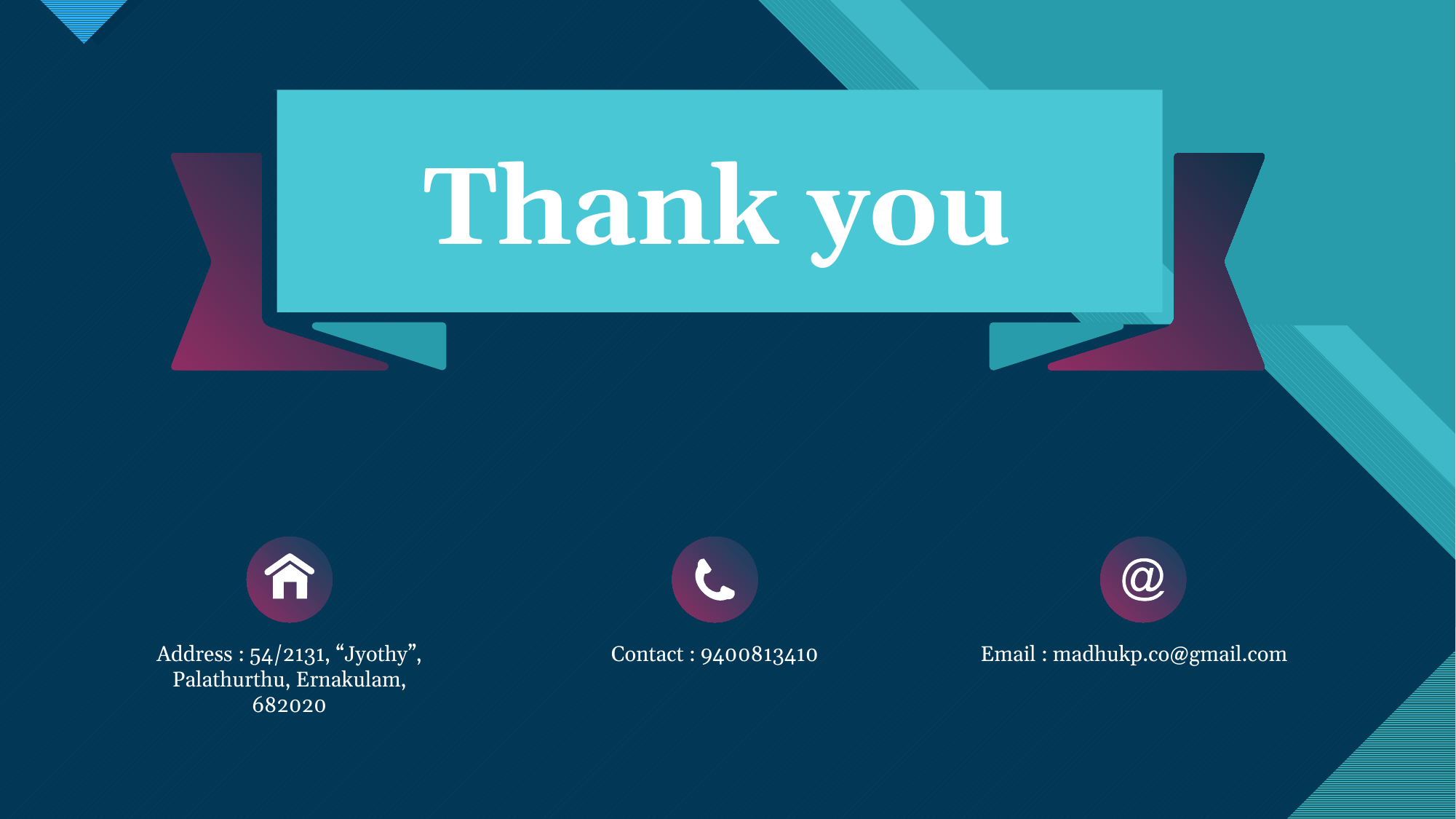

Thank you

Address : 54/2131, “Jyothy”, Palathurthu, Ernakulam, 682020
Contact : 9400813410
Email : madhukp.co@gmail.com